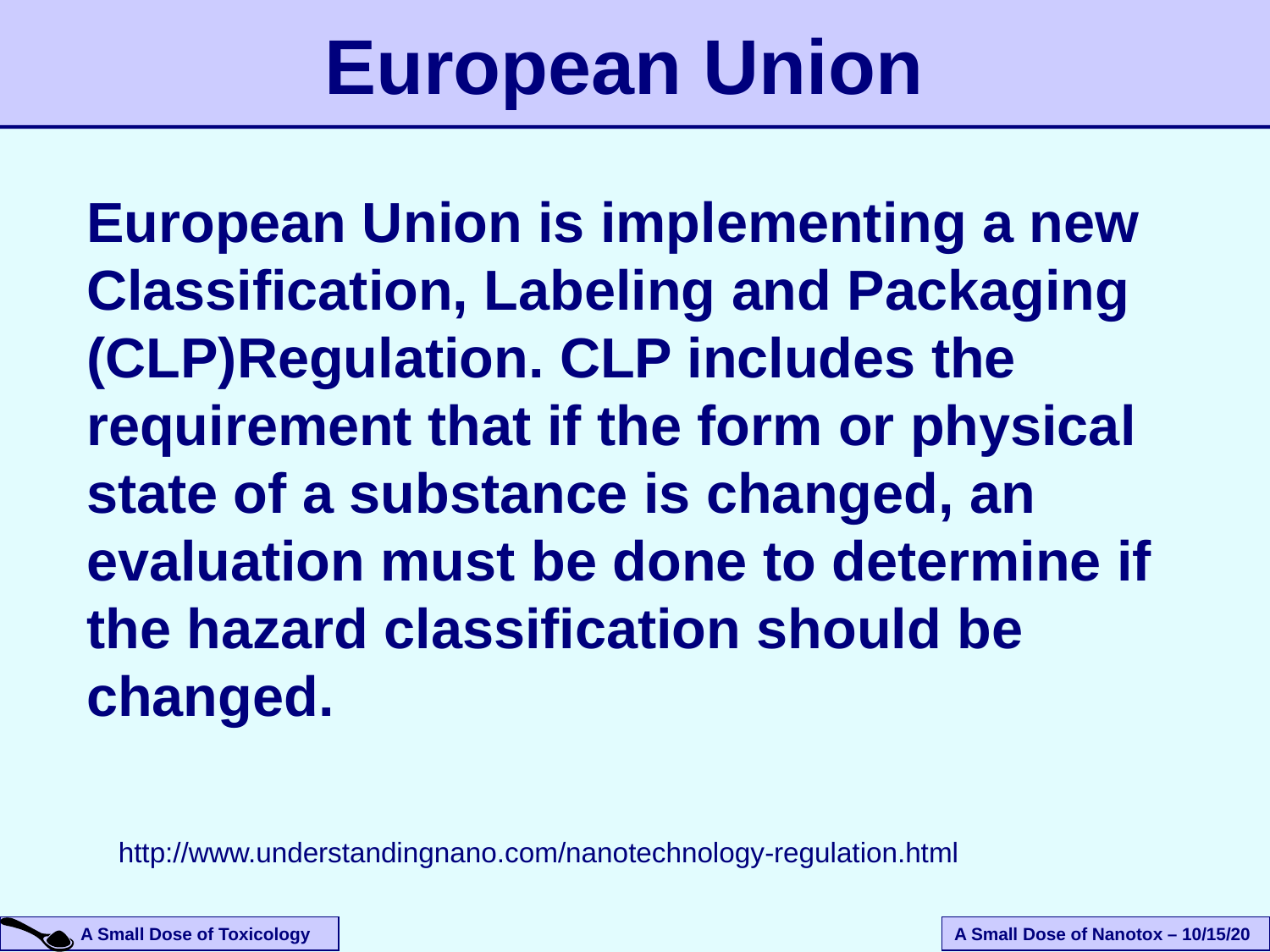

European Union
European Union is implementing a new Classification, Labeling and Packaging (CLP)Regulation. CLP includes the requirement that if the form or physical state of a substance is changed, an evaluation must be done to determine if the hazard classification should be changed.
http://www.understandingnano.com/nanotechnology-regulation.html